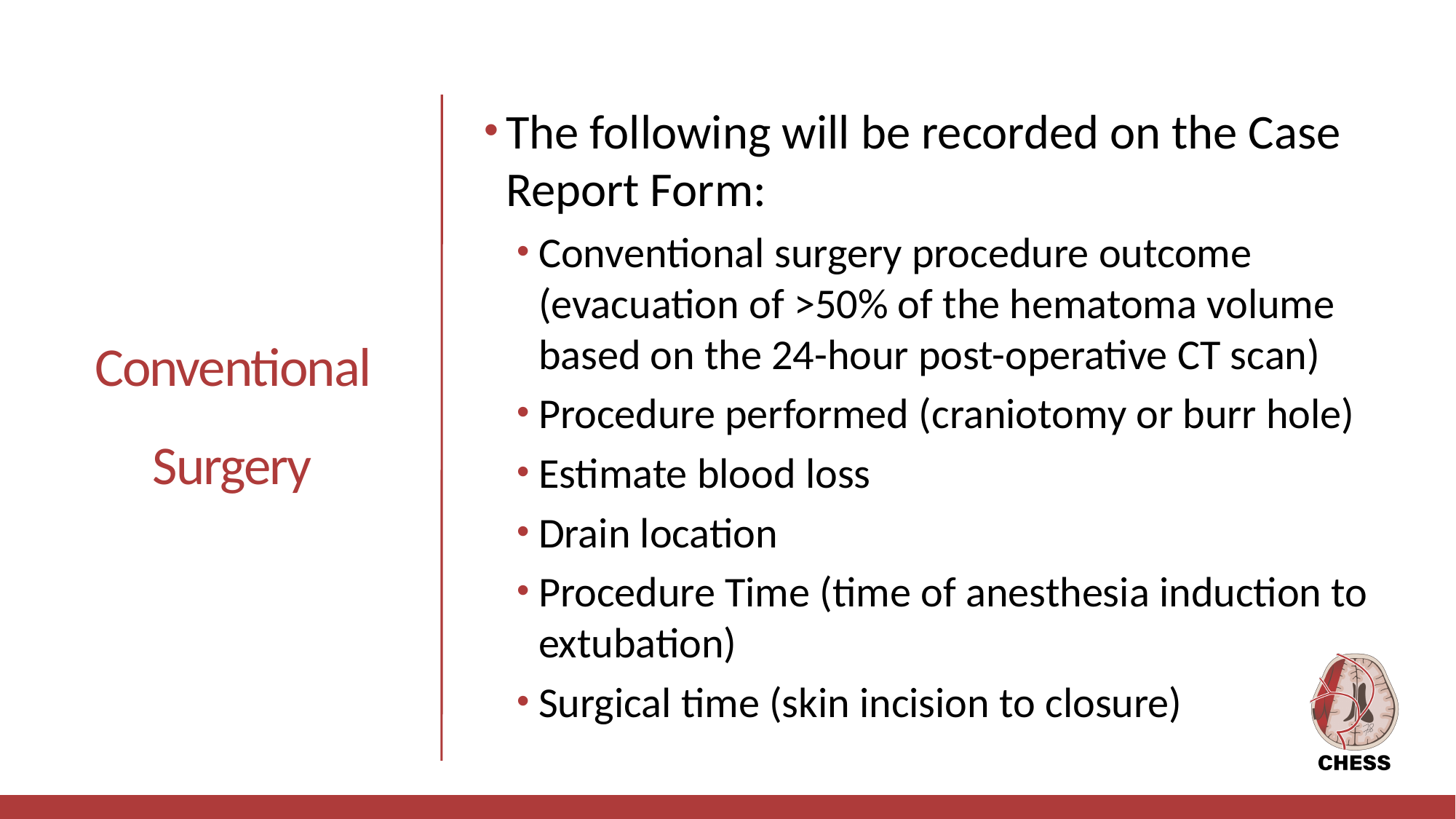

The following will be recorded on the Case Report Form:
Conventional surgery procedure outcome (evacuation of >50% of the hematoma volume based on the 24-hour post-operative CT scan)
Procedure performed (craniotomy or burr hole)
Estimate blood loss
Drain location
Procedure Time (time of anesthesia induction to extubation)
Surgical time (skin incision to closure)
# Conventional Surgery